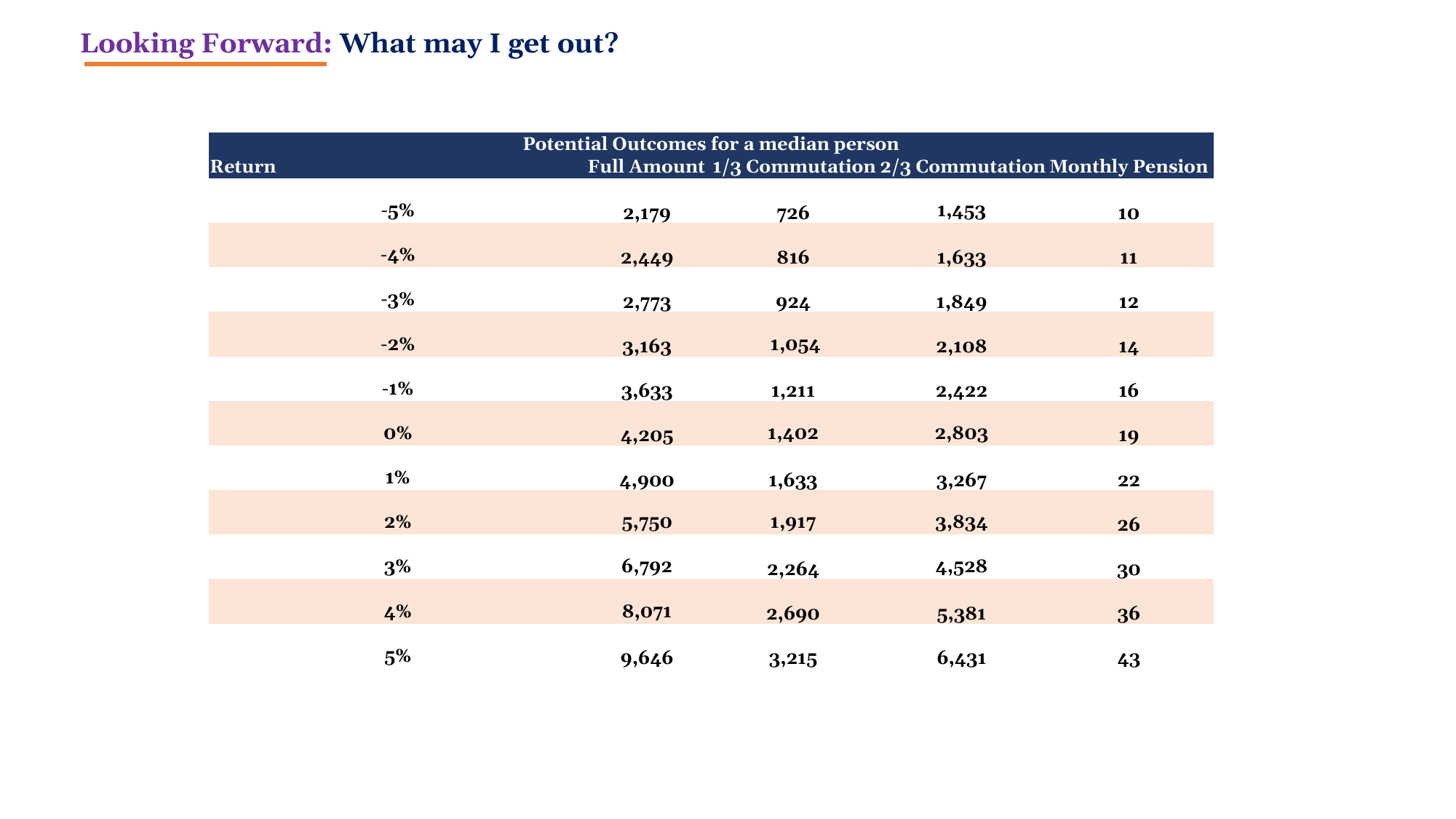

Looking Forward: What may I get out?
| Potential Outcomes for a median person |  |  |  |  |
| --- | --- | --- | --- | --- |
| Return | Full Amount | 1/3 Commutation | 2/3 Commutation | Monthly Pension |
| -5% | 2,179 | 726 | 1,453 | 10 |
| -4% | 2,449 | 816 | 1,633 | 11 |
| -3% | 2,773 | 924 | 1,849 | 12 |
| -2% | 3,163 | 1,054 | 2,108 | 14 |
| -1% | 3,633 | 1,211 | 2,422 | 16 |
| 0% | 4,205 | 1,402 | 2,803 | 19 |
| 1% | 4,900 | 1,633 | 3,267 | 22 |
| 2% | 5,750 | 1,917 | 3,834 | 26 |
| 3% | 6,792 | 2,264 | 4,528 | 30 |
| 4% | 8,071 | 2,690 | 5,381 | 36 |
| 5% | 9,646 | 3,215 | 6,431 | 43 |